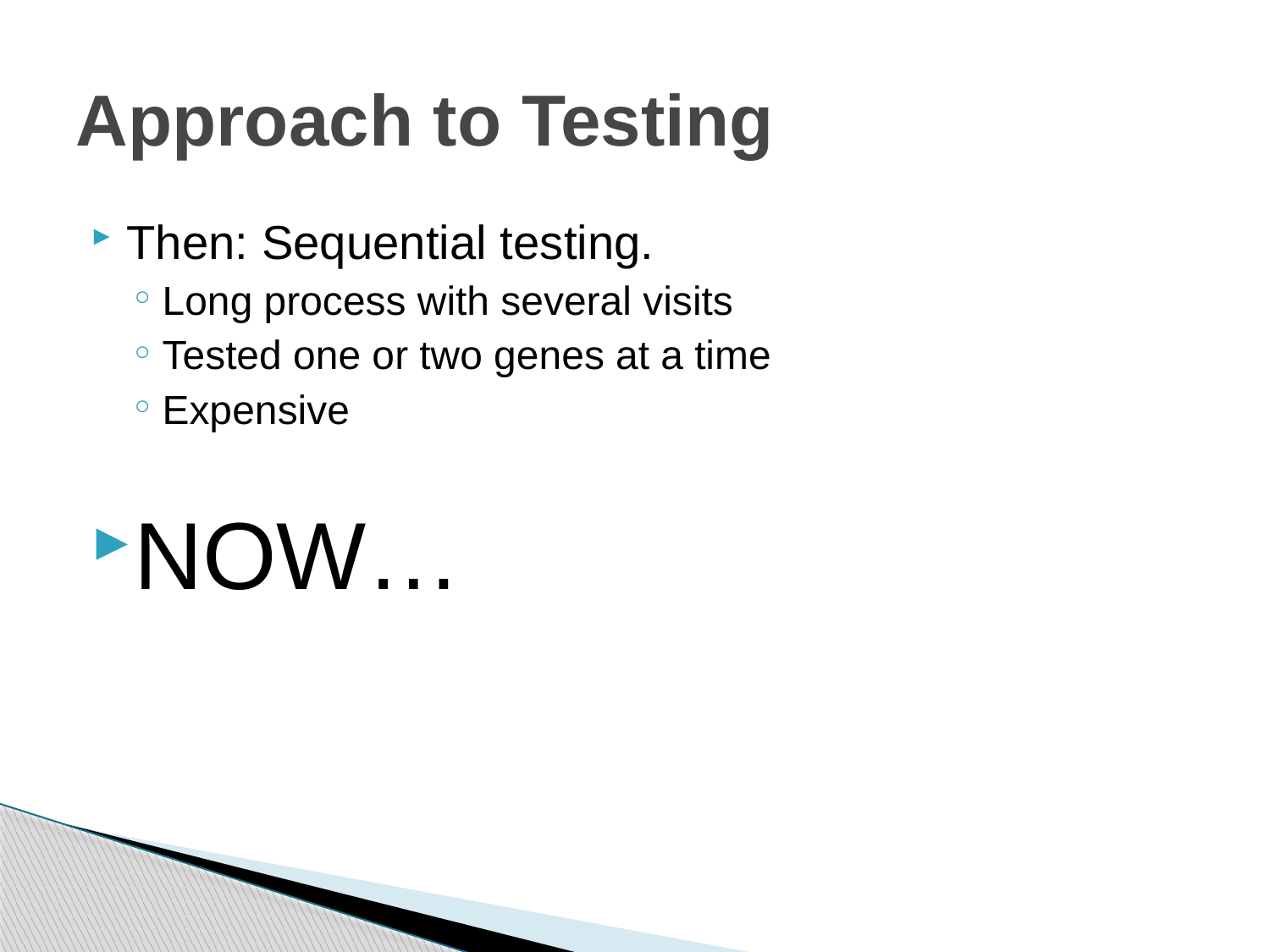

# Approach to Testing
Then: Sequential testing.
Long process with several visits
Tested one or two genes at a time
Expensive

NOW…